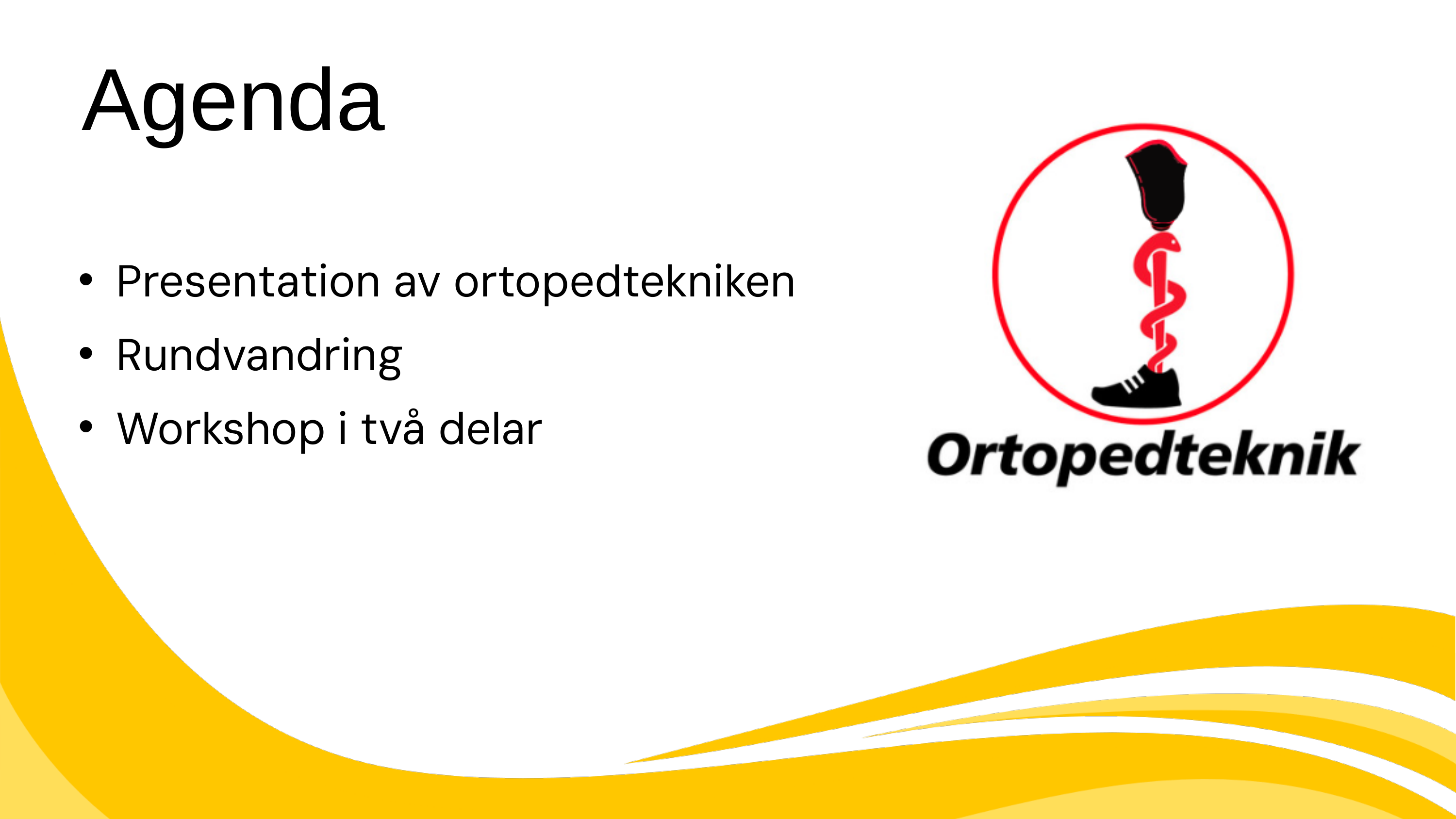

Agenda

Presentation av ortopedtekniken
Rundvandring
Workshop i två delar